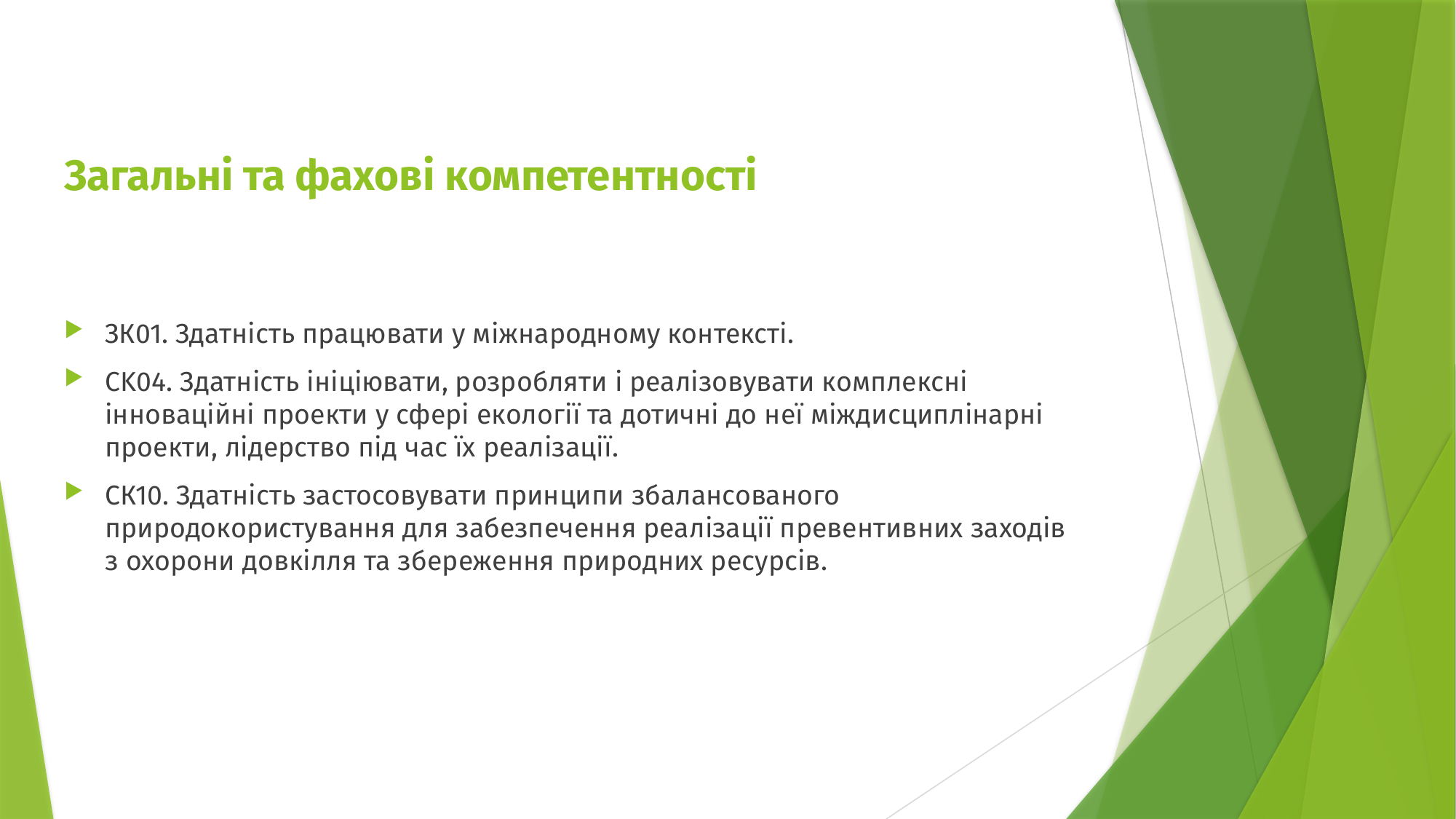

# Загальні та фахові компетентності
ЗК01. Здатність працювати у міжнародному контексті.
СK04. Здатність ініціювати, розробляти і реалізовувати комплексні інноваційні проекти у сфері екології та дотичні до неї міждисциплінарні проекти, лідерство під час їх реалізації.
СК10. Здатність застосовувати принципи збалансованого природокористування для забезпечення реалізації превентивних заходів з охорони довкілля та збереження природних ресурсів.